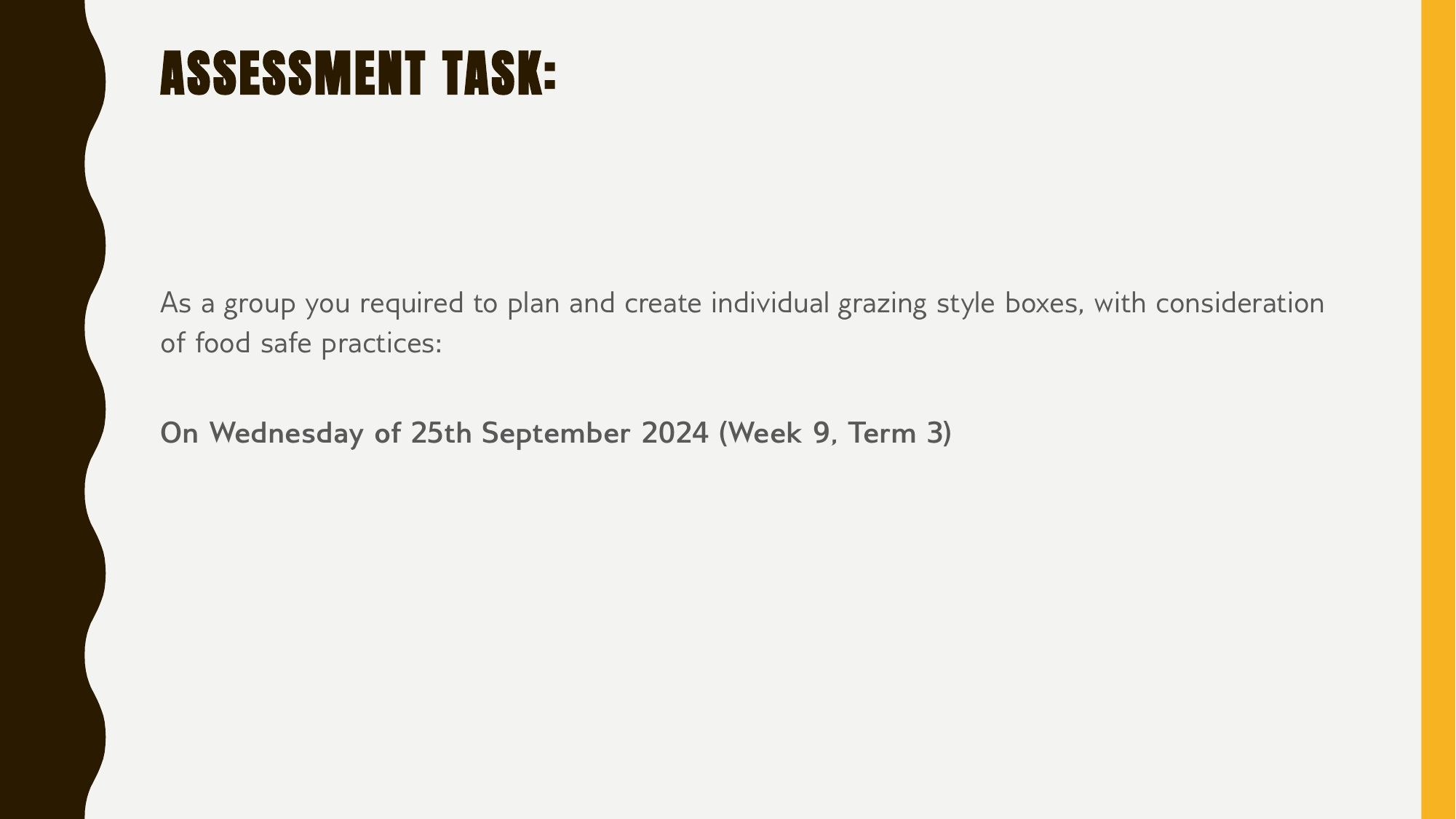

# Assessment Task:
As a group you required to plan and create individual grazing style boxes, with consideration of food safe practices:
On Wednesday of 25th September 2024 (Week 9, Term 3)